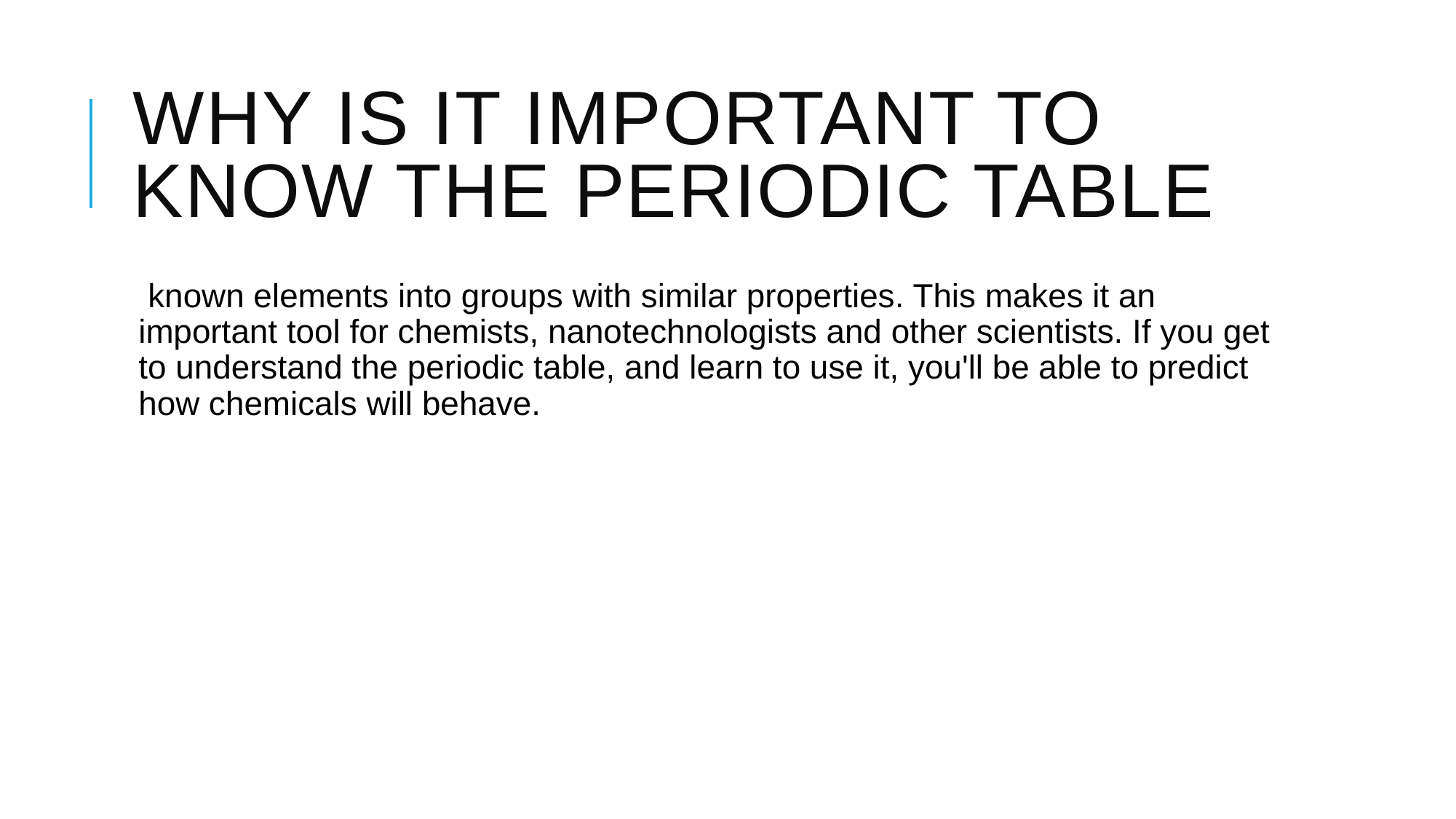

# Why is it important to know the Periodic Table
 known elements into groups with similar properties. This makes it an important tool for chemists, nanotechnologists and other scientists. If you get to understand the periodic table, and learn to use it, you'll be able to predict how chemicals will behave.